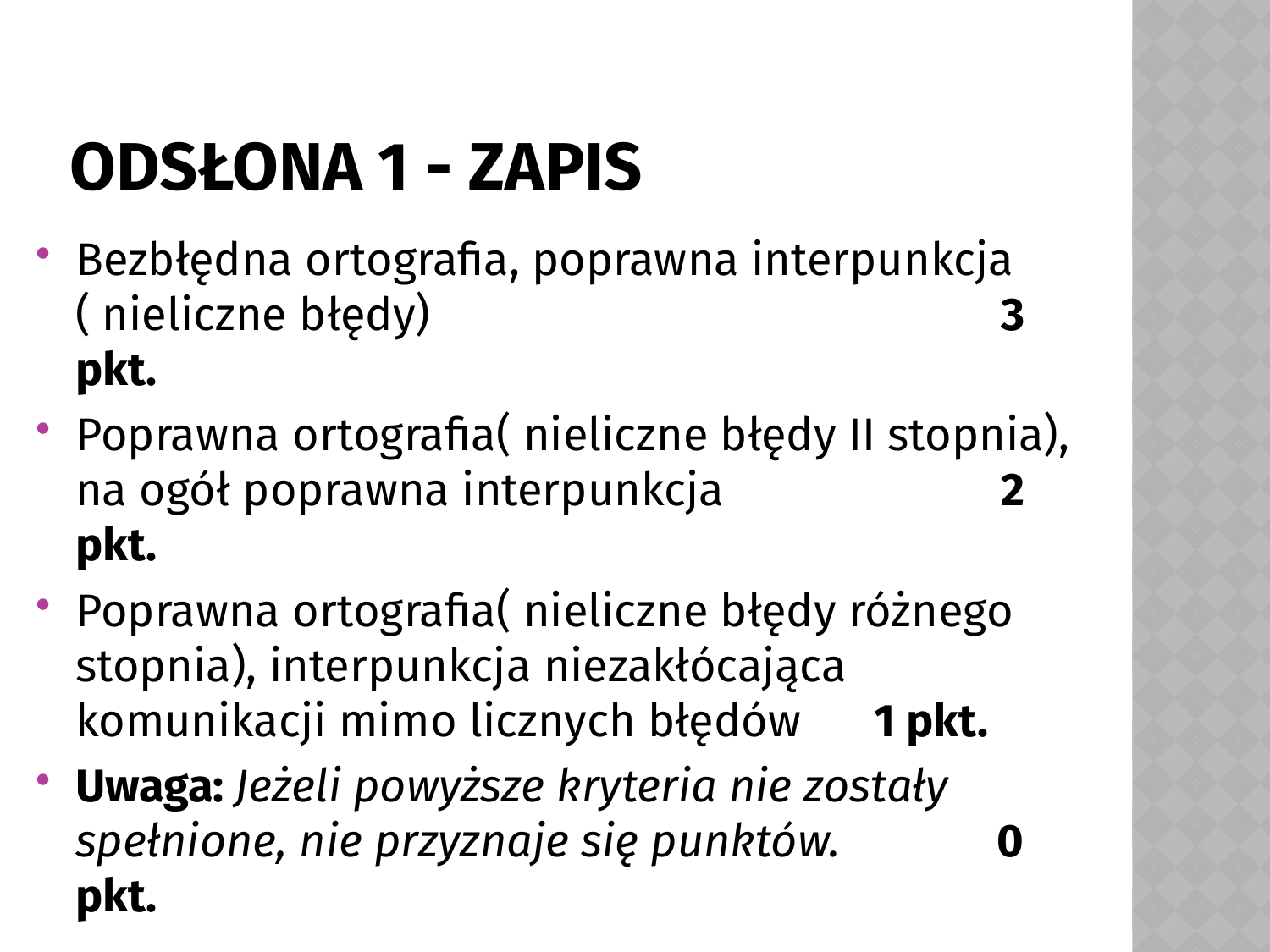

# Odsłona 1 - zapis
Bezbłędna ortografia, poprawna interpunkcja      ( nieliczne błędy)        				   3 pkt.
Poprawna ortografia( nieliczne błędy II stopnia), na ogół poprawna interpunkcja 		   2 pkt.
Poprawna ortografia( nieliczne błędy różnego stopnia), interpunkcja niezakłócająca komunikacji mimo licznych błędów 	   1 pkt.
Uwaga: Jeżeli powyższe kryteria nie zostały spełnione, nie przyznaje się punktów. 	   0 pkt.